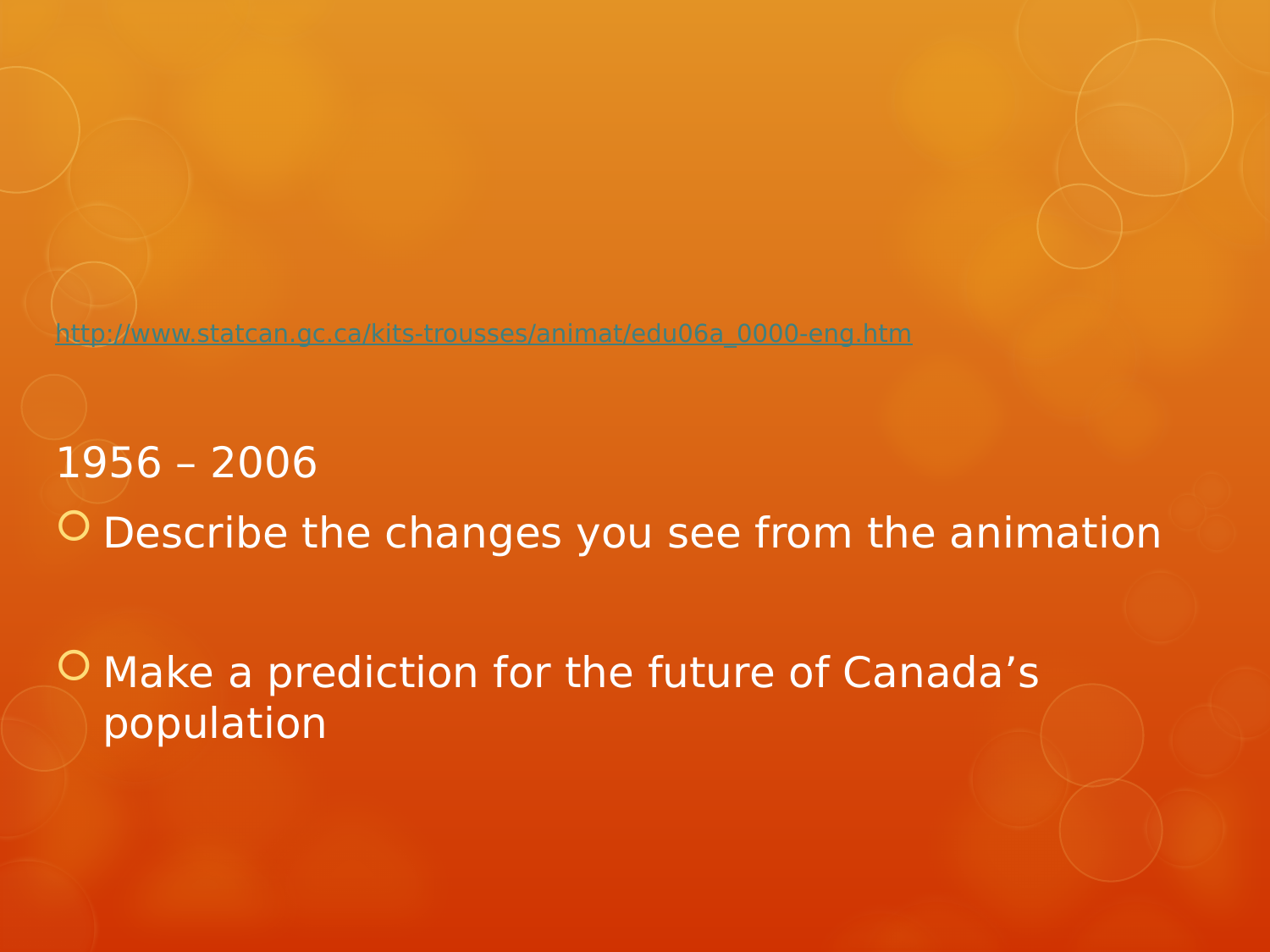

http://www.statcan.gc.ca/kits-trousses/animat/edu06a_0000-eng.htm

1956 – 2006
Describe the changes you see from the animation

Make a prediction for the future of Canada’s population